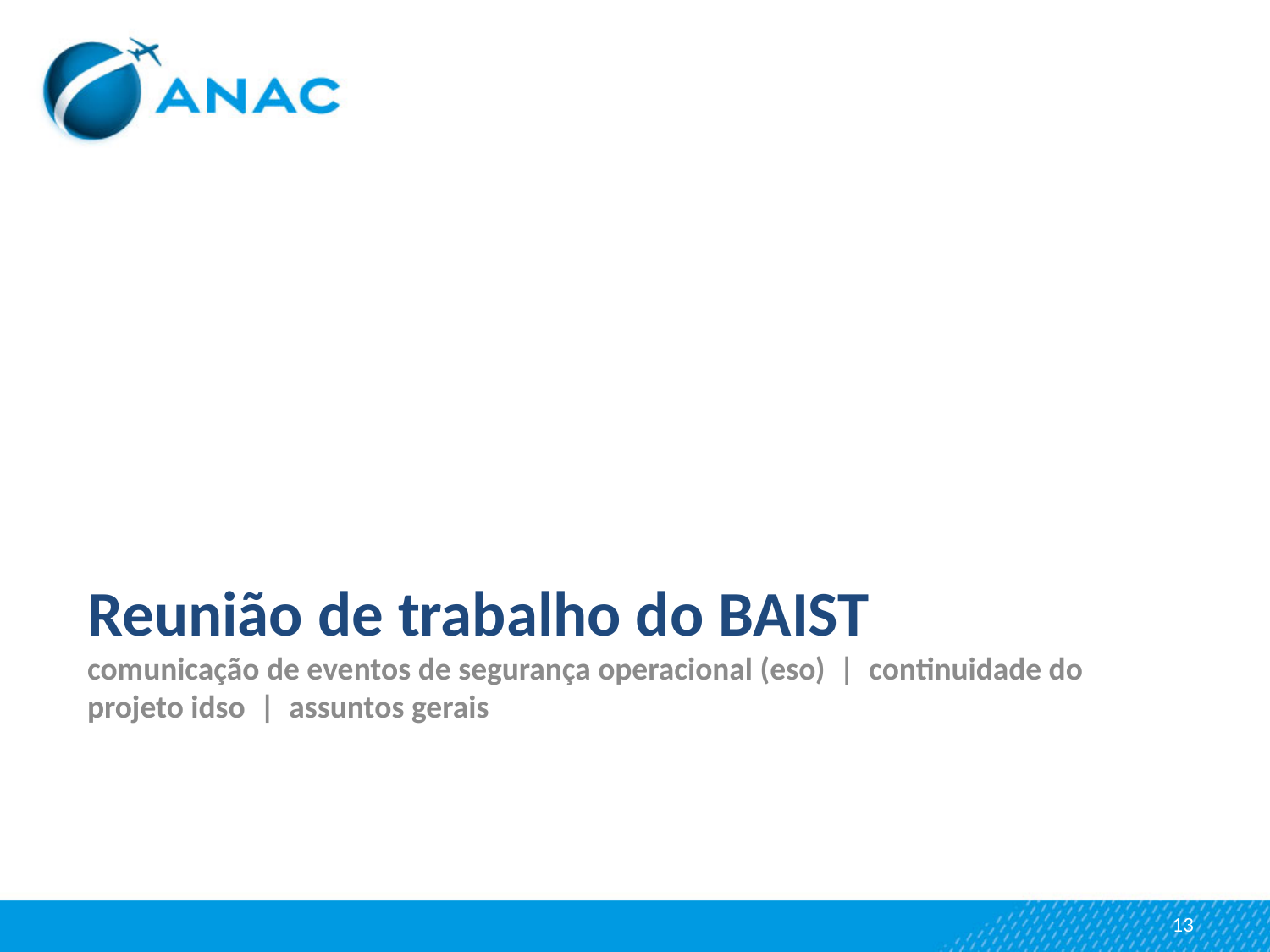

Reunião de trabalho do BAIST
comunicação de eventos de segurança operacional (eso)  |  continuidade do projeto idso  |  assuntos gerais
13